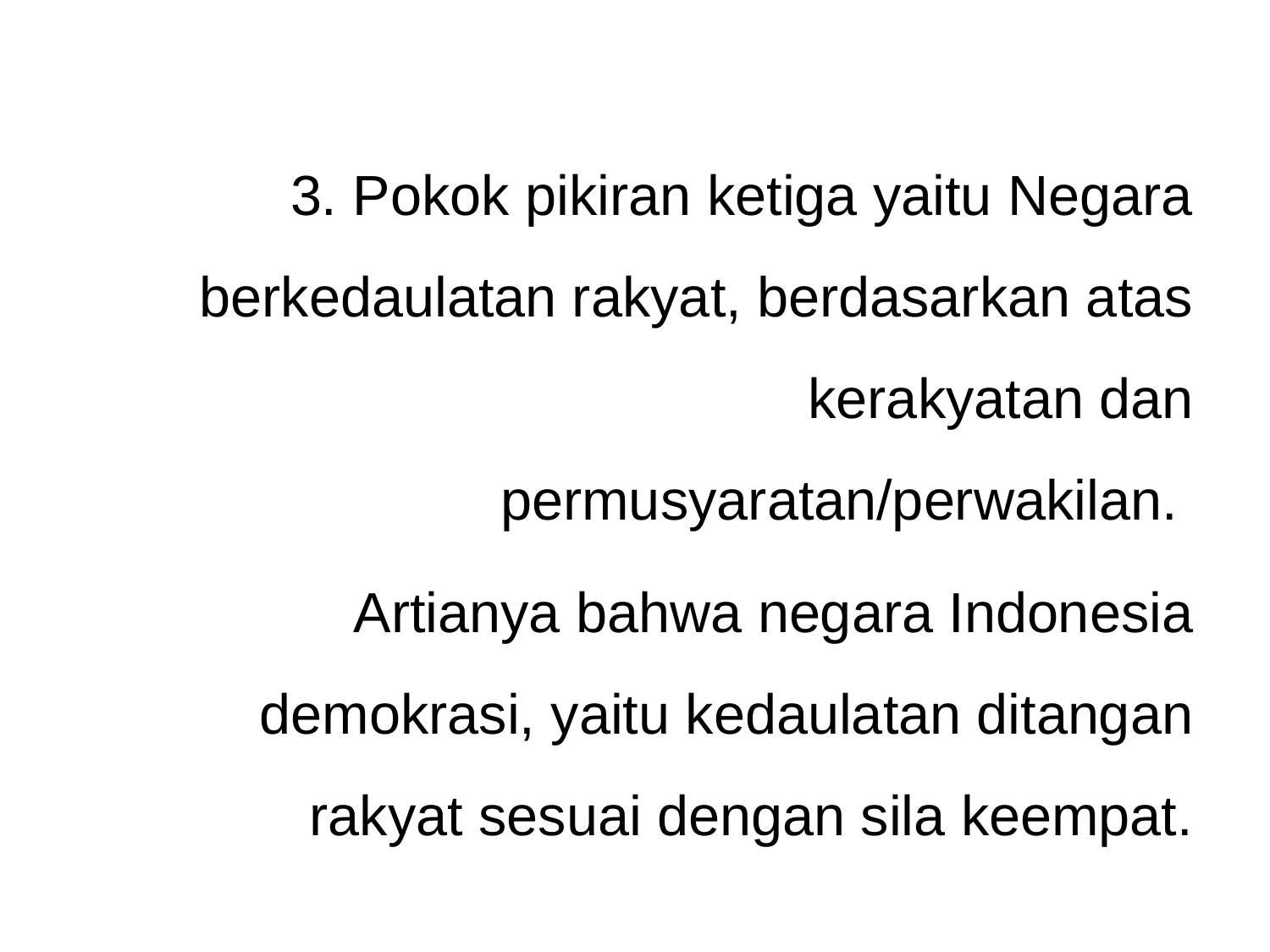

3. Pokok pikiran ketiga yaitu Negara berkedaulatan rakyat, berdasarkan atas kerakyatan dan permusyaratan/perwakilan.
Artianya bahwa negara Indonesia demokrasi, yaitu kedaulatan ditangan rakyat sesuai dengan sila keempat.